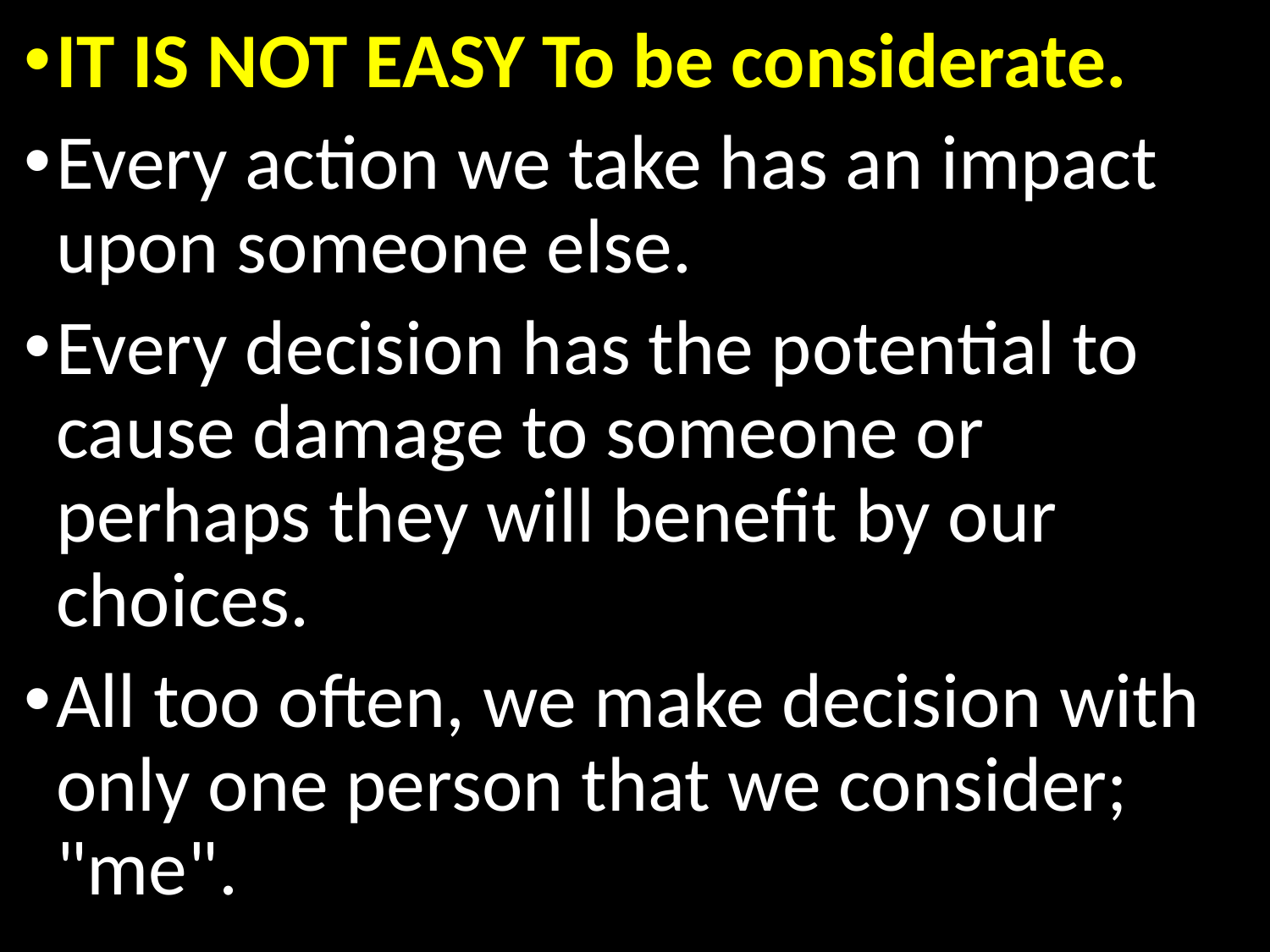

IT IS NOT EASY To be considerate.
Every action we take has an impact upon someone else.
Every decision has the potential to cause damage to someone or perhaps they will benefit by our choices.
All too often, we make decision with only one person that we consider; "me".